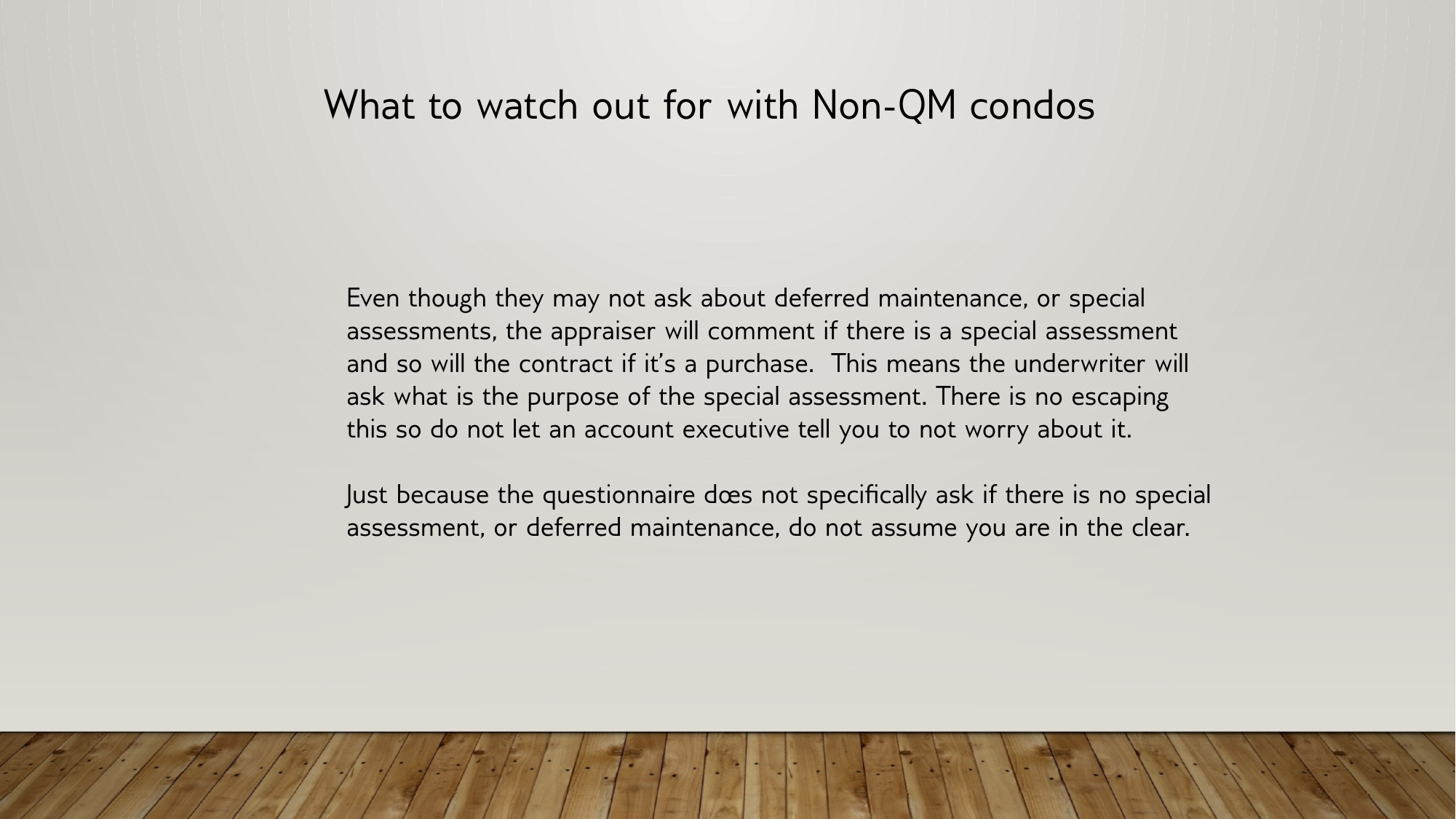

What to watch out for with Non-QM condos
Even though they may not ask about deferred maintenance, or special assessments, the appraiser will comment if there is a special assessment and so will the contract if it’s a purchase.  This means the underwriter will ask what is the purpose of the special assessment. There is no escaping this so do not let an account executive tell you to not worry about it.

Just because the questionnaire does not specifically ask if there is no special assessment, or deferred maintenance, do not assume you are in the clear.